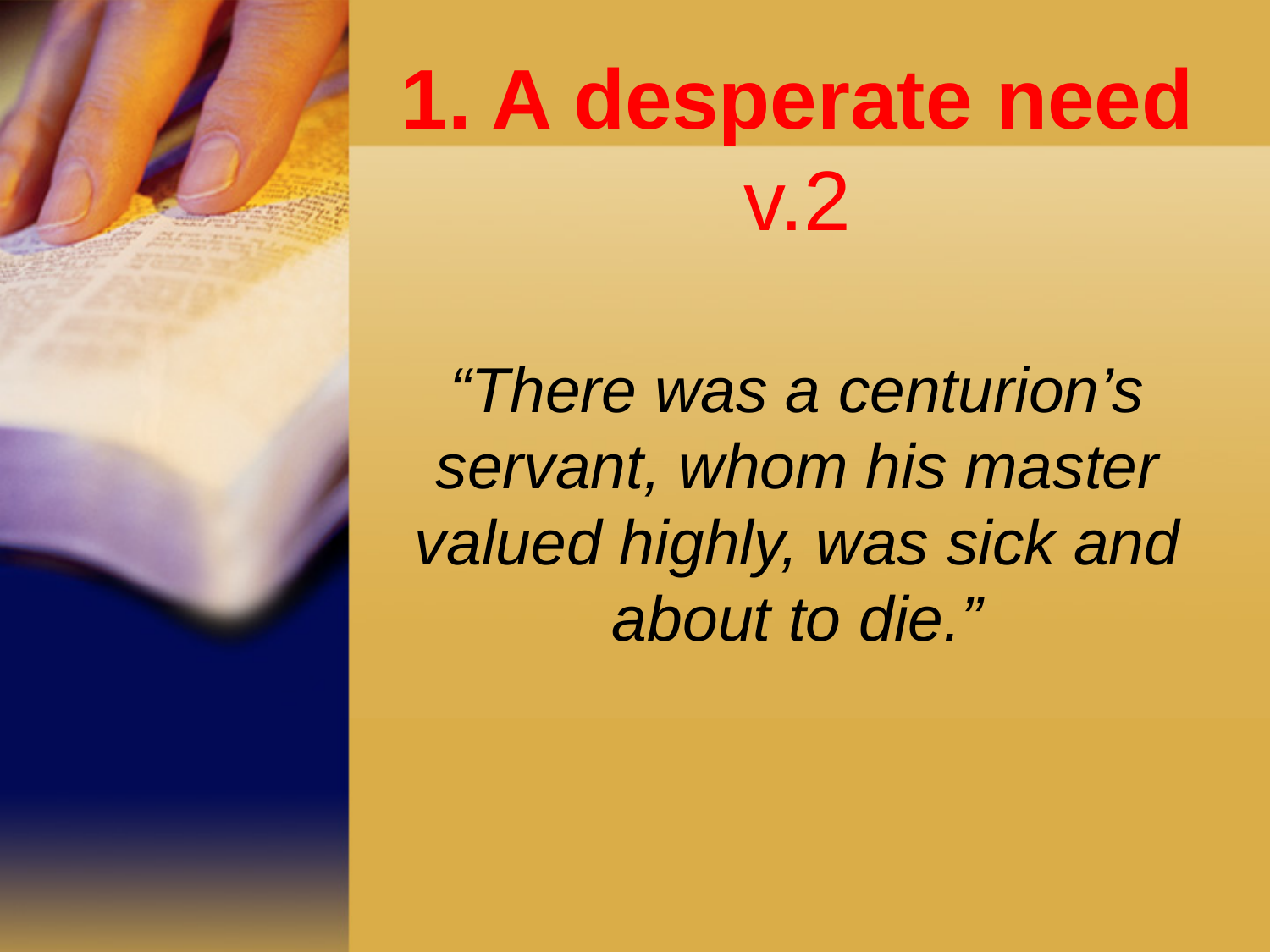

# 1. A desperate need v.2 “There was a centurion’s servant, whom his master valued highly, was sick and about to die.”